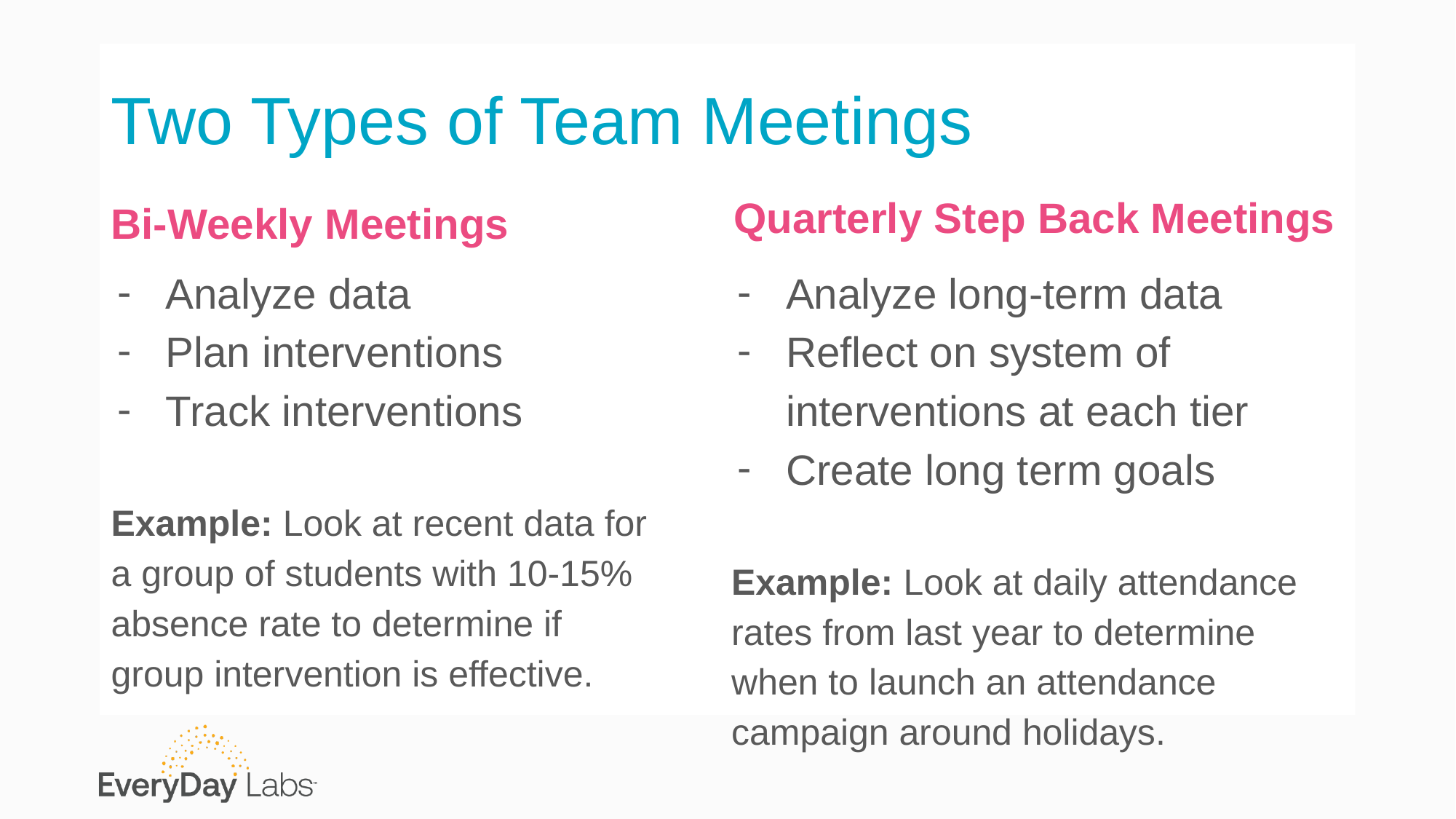

# Two Types of Team Meetings
Bi-Weekly Meetings
Quarterly Step Back Meetings
Analyze data
Plan interventions
Track interventions

Example: Look at recent data for a group of students with 10-15% absence rate to determine if group intervention is effective.
Analyze long-term data
Reflect on system of interventions at each tier
Create long term goals

Example: Look at daily attendance rates from last year to determine when to launch an attendance campaign around holidays.